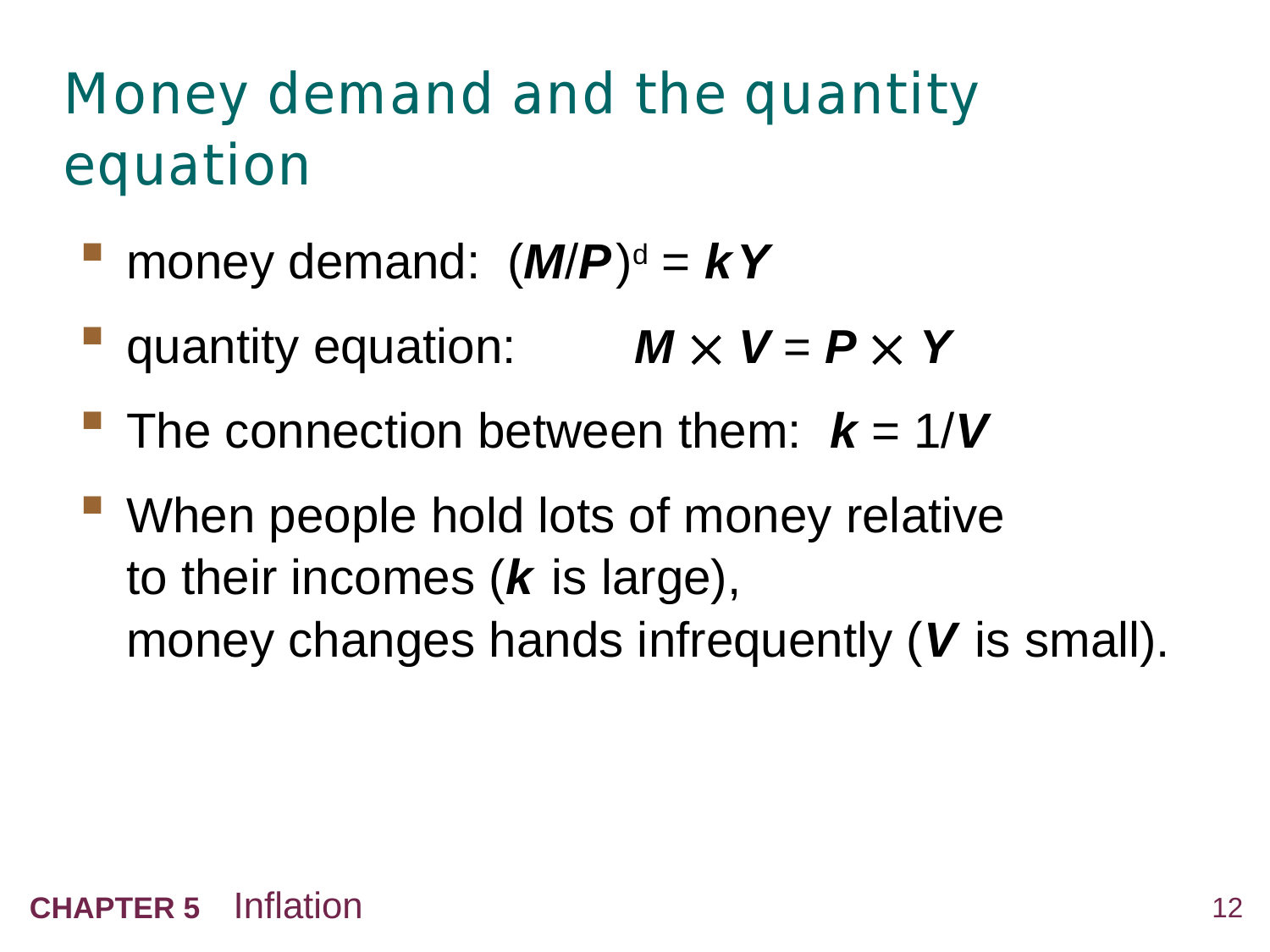

# Money demand and the quantity equation
money demand: 	(M/P )d = k Y
quantity equation: 	M × V = P × Y
The connection between them:  k = 1/V
When people hold lots of money relative
to their incomes (k  is large),
money changes hands infrequently (V  is small).